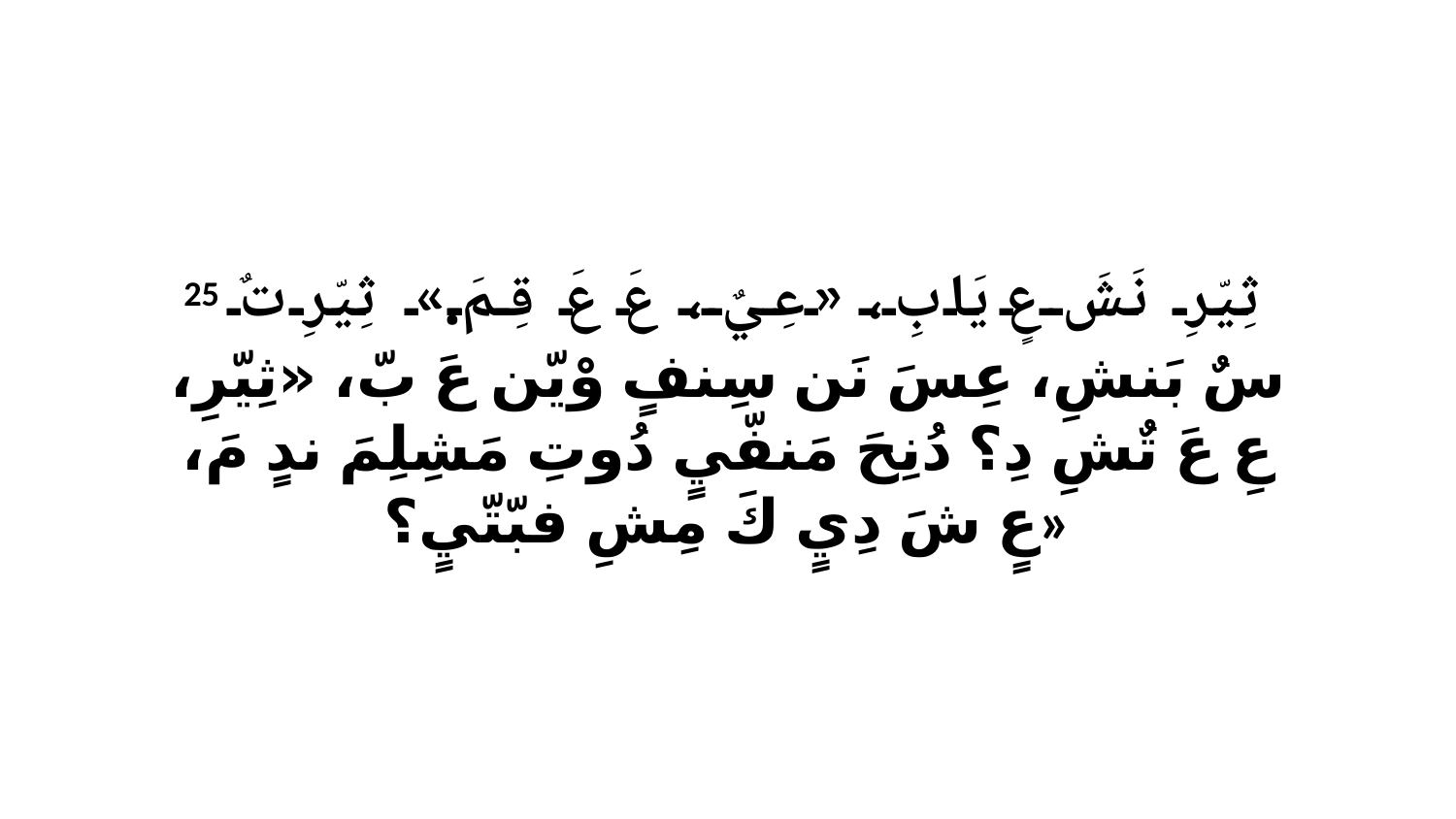

25 ثِيّرِ نَشَ عٍ يَابِ، «عِيٌ، عَ عَ قِمَ.» ثِيّرِ تٌ سٌ بَنشِ، عِسَ نَن سِنفٍ وْيّن عَ بّ، «ثِيّرِ، عِ عَ تٌشِ دِ؟ دُنِحَ مَنفّيٍ دُوتِ مَشِلِمَ ندٍ مَ، عٍ شَ دِيٍ كَ مِشِ فبّتّيٍ؟»